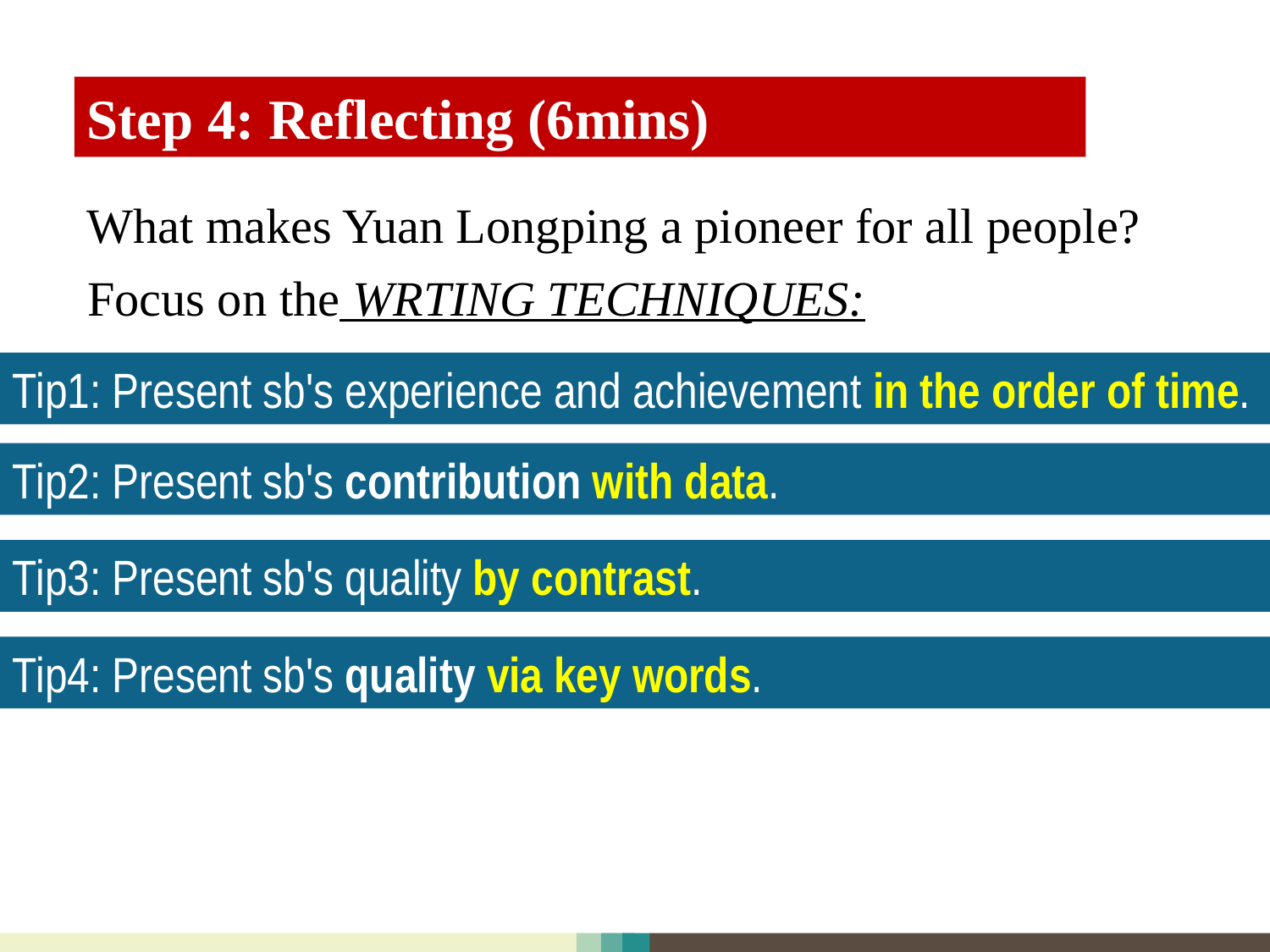

Step 4: Reflecting (6mins)
What makes Yuan Longping a pioneer for all people?
Focus on the WRTING TECHNIQUES:
Tip1: Present sb's experience and achievement in the order of time.
Tip2: Present sb's contribution with data.
Tip3: Present sb's quality by contrast.
Tip4: Present sb's quality via key words.